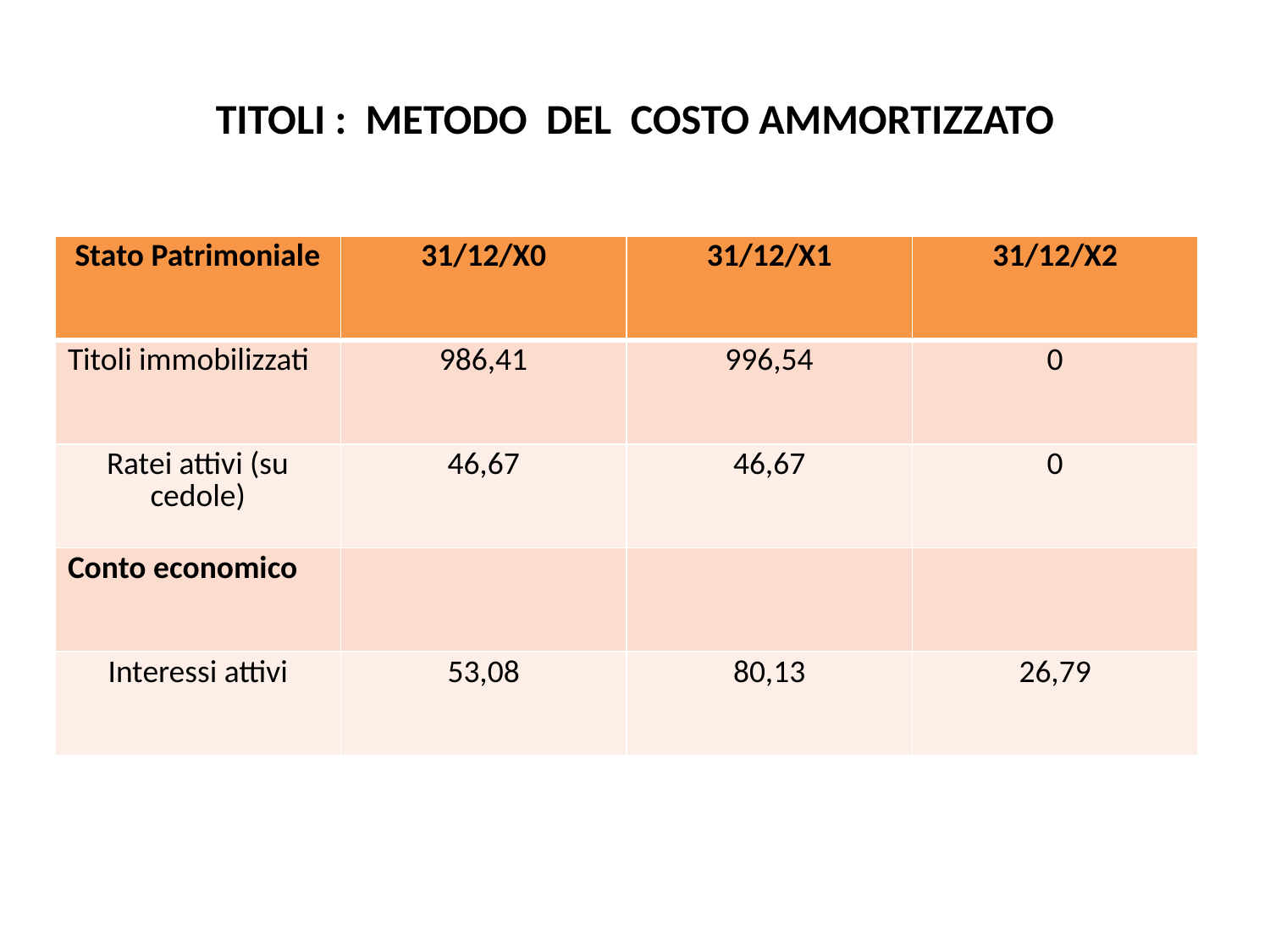

# TITOLI :  METODO  DEL  COSTO AMMORTIZZATO
| Stato Patrimoniale | 31/12/X0 | 31/12/X1 | 31/12/X2 |
| --- | --- | --- | --- |
| Titoli immobilizzati | 986,41 | 996,54 | 0 |
| Ratei attivi (su cedole) | 46,67 | 46,67 | 0 |
| Conto economico |  |  |  |
| Interessi attivi | 53,08 | 80,13 | 26,79 |